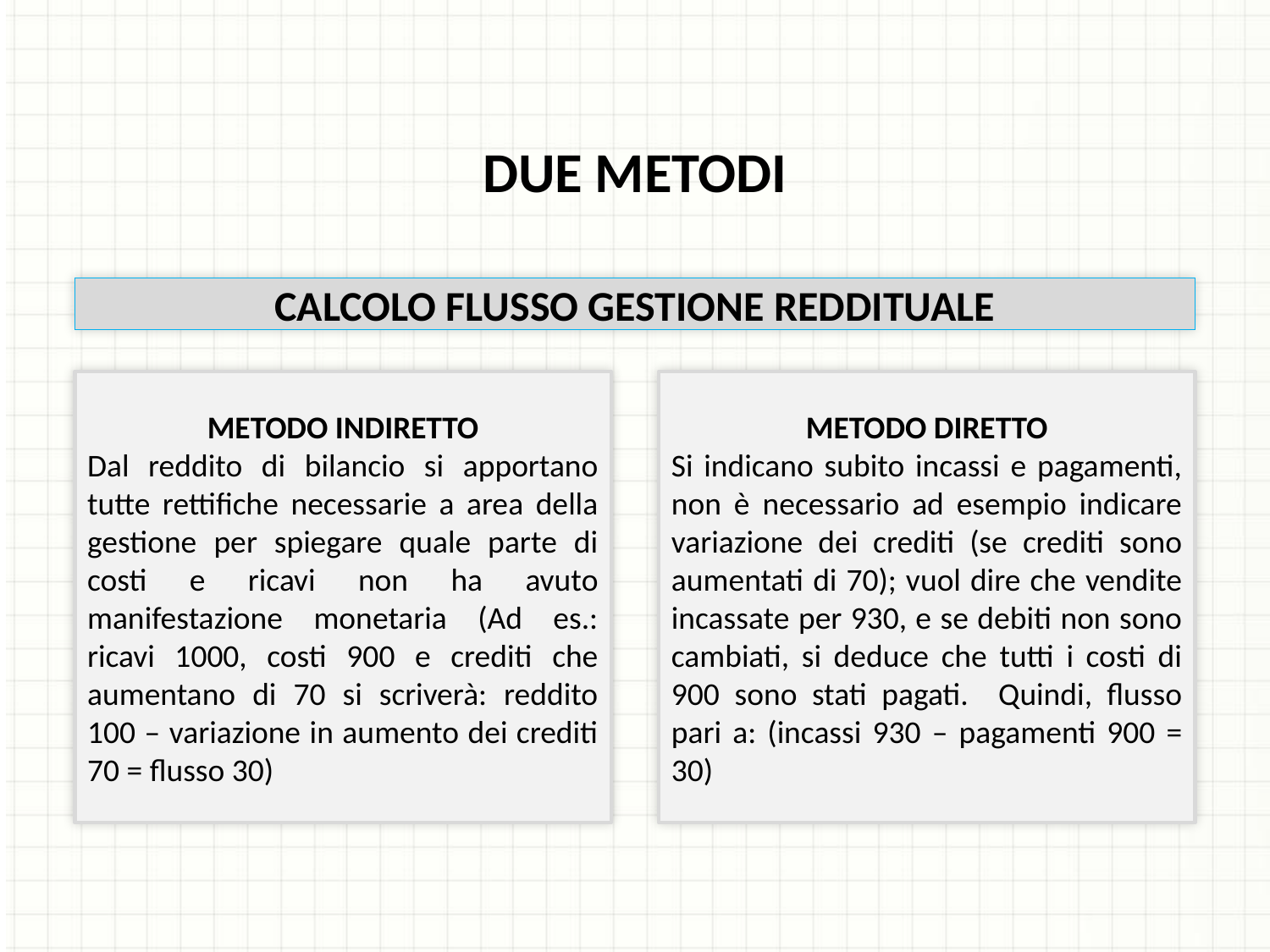

DUE METODI
CALCOLO FLUSSO GESTIONE REDDITUALE
METODO INDIRETTO
Dal reddito di bilancio si apportano tutte rettifiche necessarie a area della gestione per spiegare quale parte di costi e ricavi non ha avuto manifestazione monetaria (Ad es.: ricavi 1000, costi 900 e crediti che aumentano di 70 si scriverà: reddito 100 – variazione in aumento dei crediti 70 = flusso 30)
METODO DIRETTO
Si indicano subito incassi e pagamenti, non è necessario ad esempio indicare variazione dei crediti (se crediti sono aumentati di 70); vuol dire che vendite incassate per 930, e se debiti non sono cambiati, si deduce che tutti i costi di 900 sono stati pagati.  Quindi, flusso pari a: (incassi 930 – pagamenti 900 = 30)